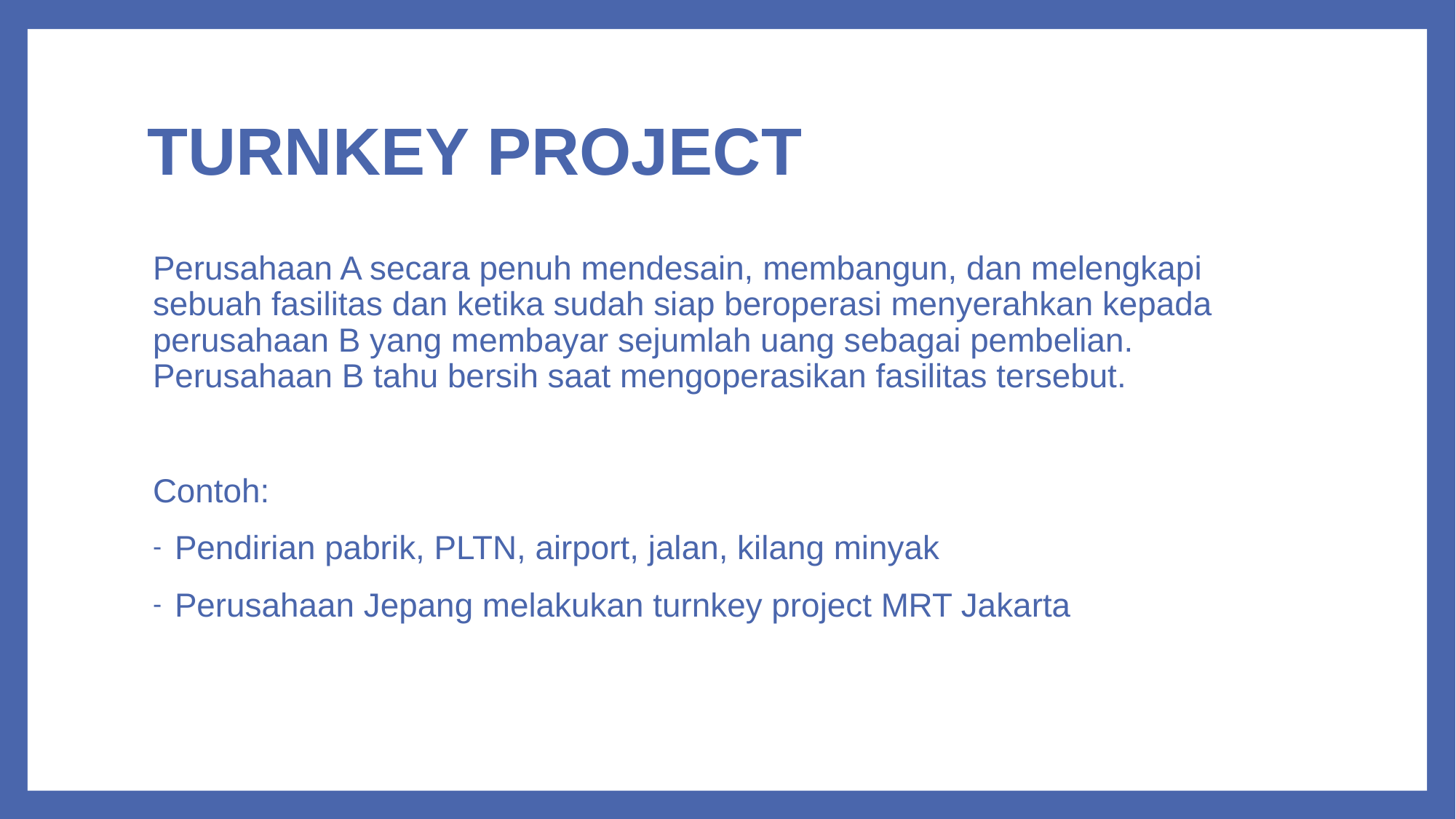

# TURNKEY PROJECT
Perusahaan A secara penuh mendesain, membangun, dan melengkapi sebuah fasilitas dan ketika sudah siap beroperasi menyerahkan kepada perusahaan B yang membayar sejumlah uang sebagai pembelian. Perusahaan B tahu bersih saat mengoperasikan fasilitas tersebut.

Contoh:
Pendirian pabrik, PLTN, airport, jalan, kilang minyak
Perusahaan Jepang melakukan turnkey project MRT Jakarta